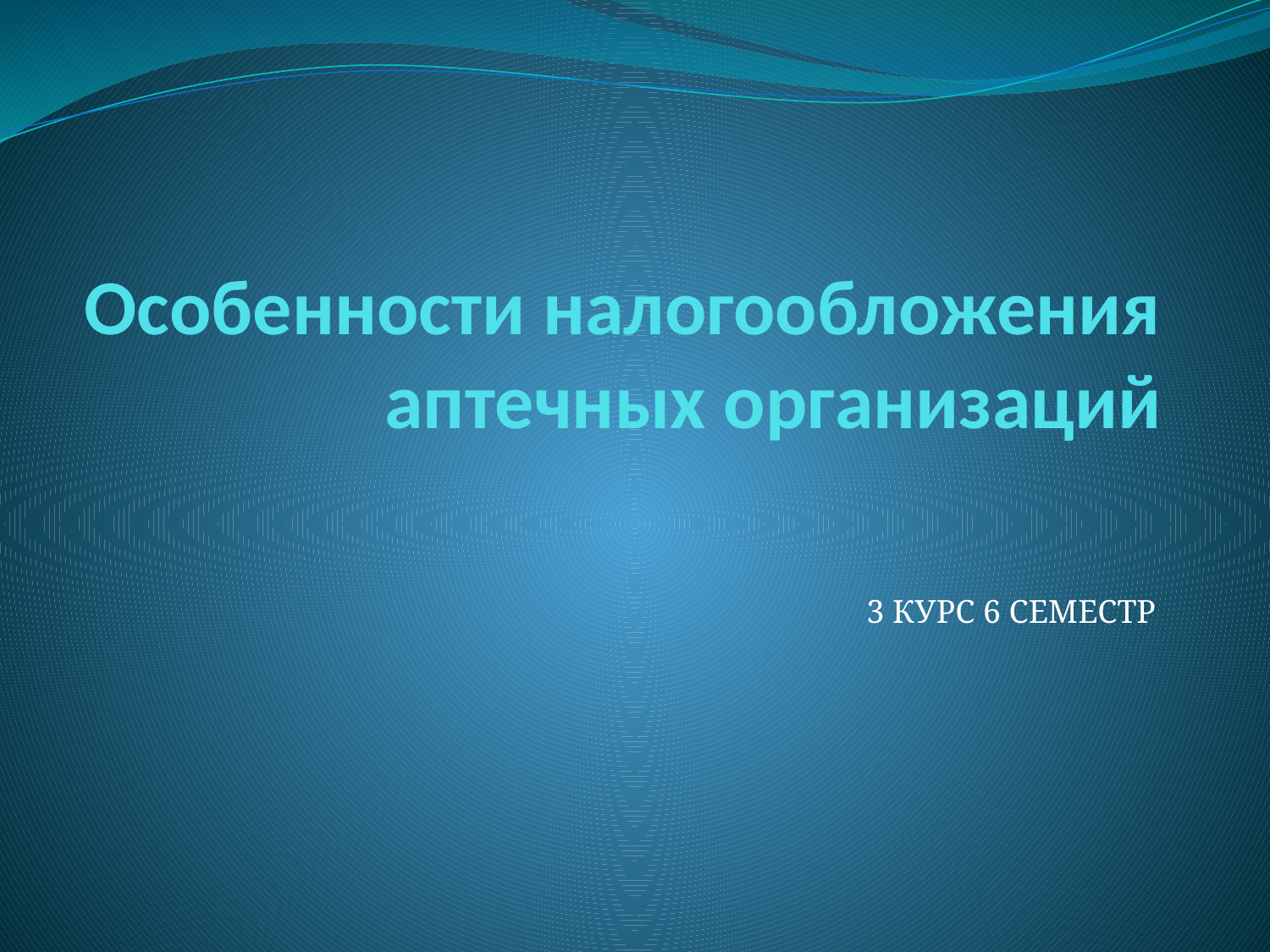

# Особенности налогообложения аптечных организаций
3 КУРС 6 СЕМЕСТР